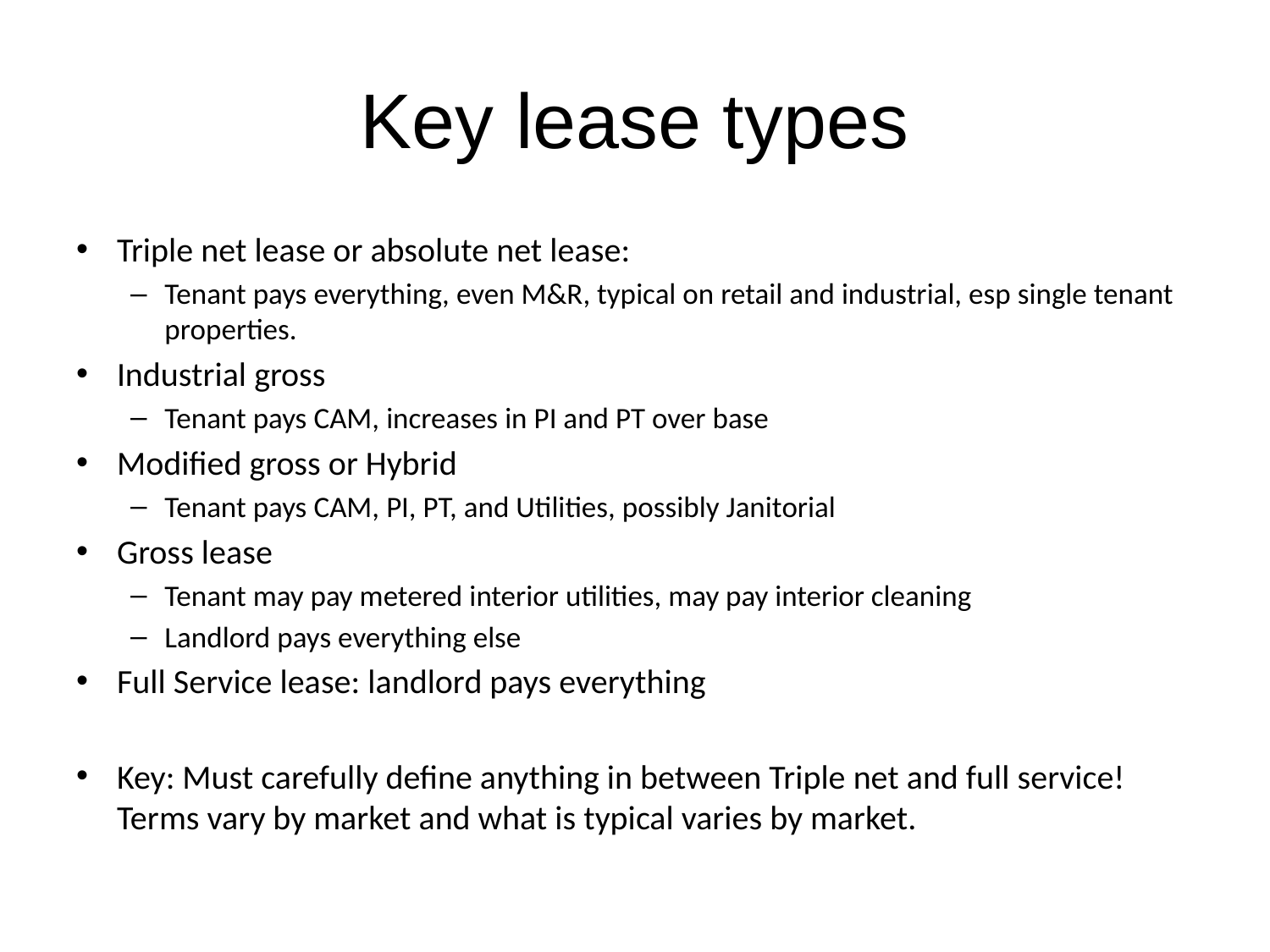

# Key lease types
Triple net lease or absolute net lease:
Tenant pays everything, even M&R, typical on retail and industrial, esp single tenant properties.
Industrial gross
Tenant pays CAM, increases in PI and PT over base
Modified gross or Hybrid
Tenant pays CAM, PI, PT, and Utilities, possibly Janitorial
Gross lease
Tenant may pay metered interior utilities, may pay interior cleaning
Landlord pays everything else
Full Service lease: landlord pays everything

Key: Must carefully define anything in between Triple net and full service!  Terms vary by market and what is typical varies by market.